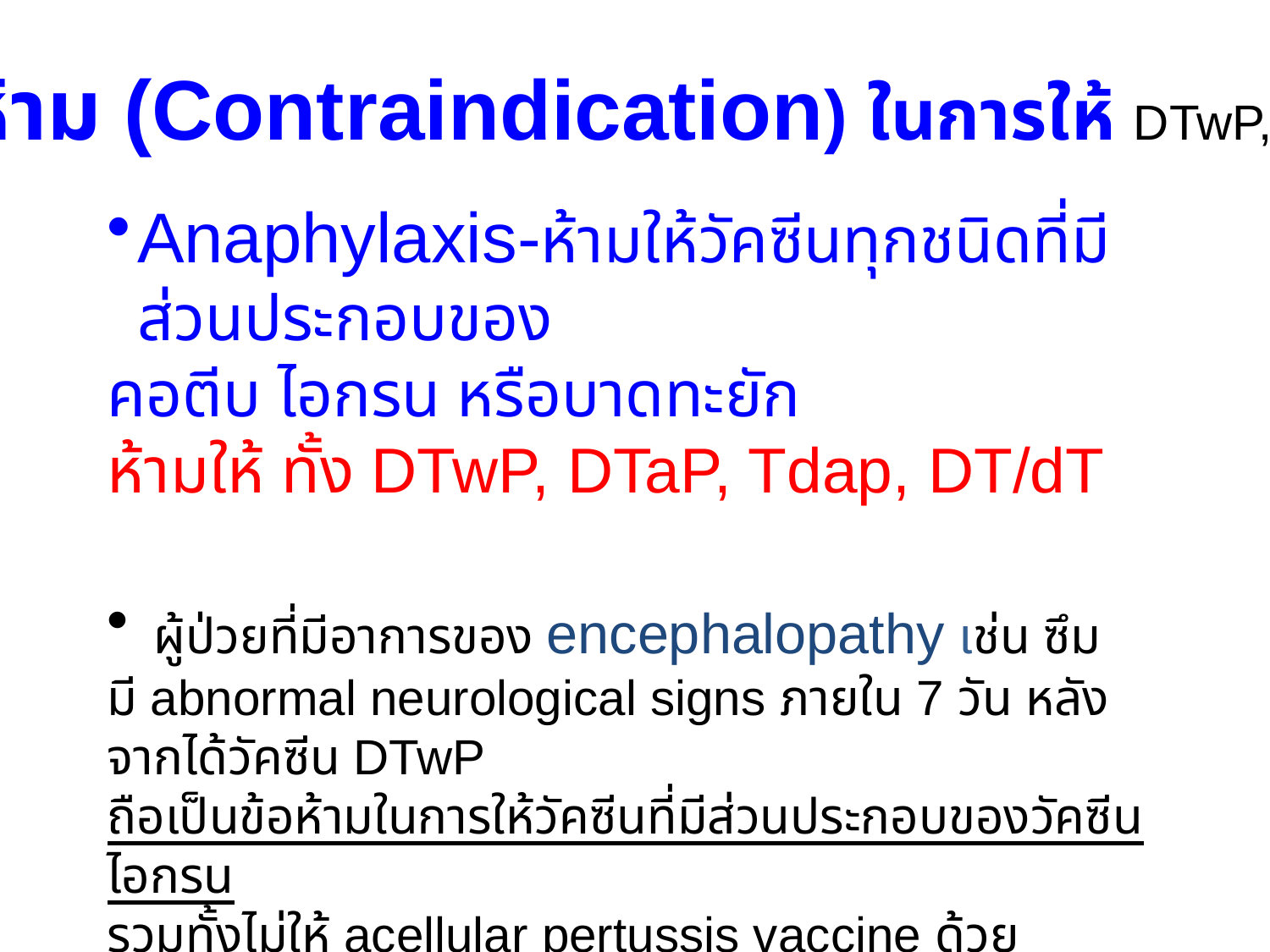

ข้อห้าม (Contraindication) ในการให้ DTwP, DTaP
Anaphylaxis-ห้ามให้วัคซีนทุกชนิดที่มีส่วนประกอบของ
คอตีบ ไอกรน หรือบาดทะยัก
ห้ามให้ ทั้ง DTwP, DTaP, Tdap, DT/dT

 ผู้ป่วยที่มีอาการของ encephalopathy เช่น ซึม
มี abnormal neurological signs ภายใน 7 วัน หลังจากได้วัคซีน DTwP
ถือเป็นข้อห้ามในการให้วัคซีนที่มีส่วนประกอบของวัคซีนไอกรน
รวมทั้งไม่ให้ acellular pertussis vaccine ด้วย
ใช้ DT หรือ dT ได้